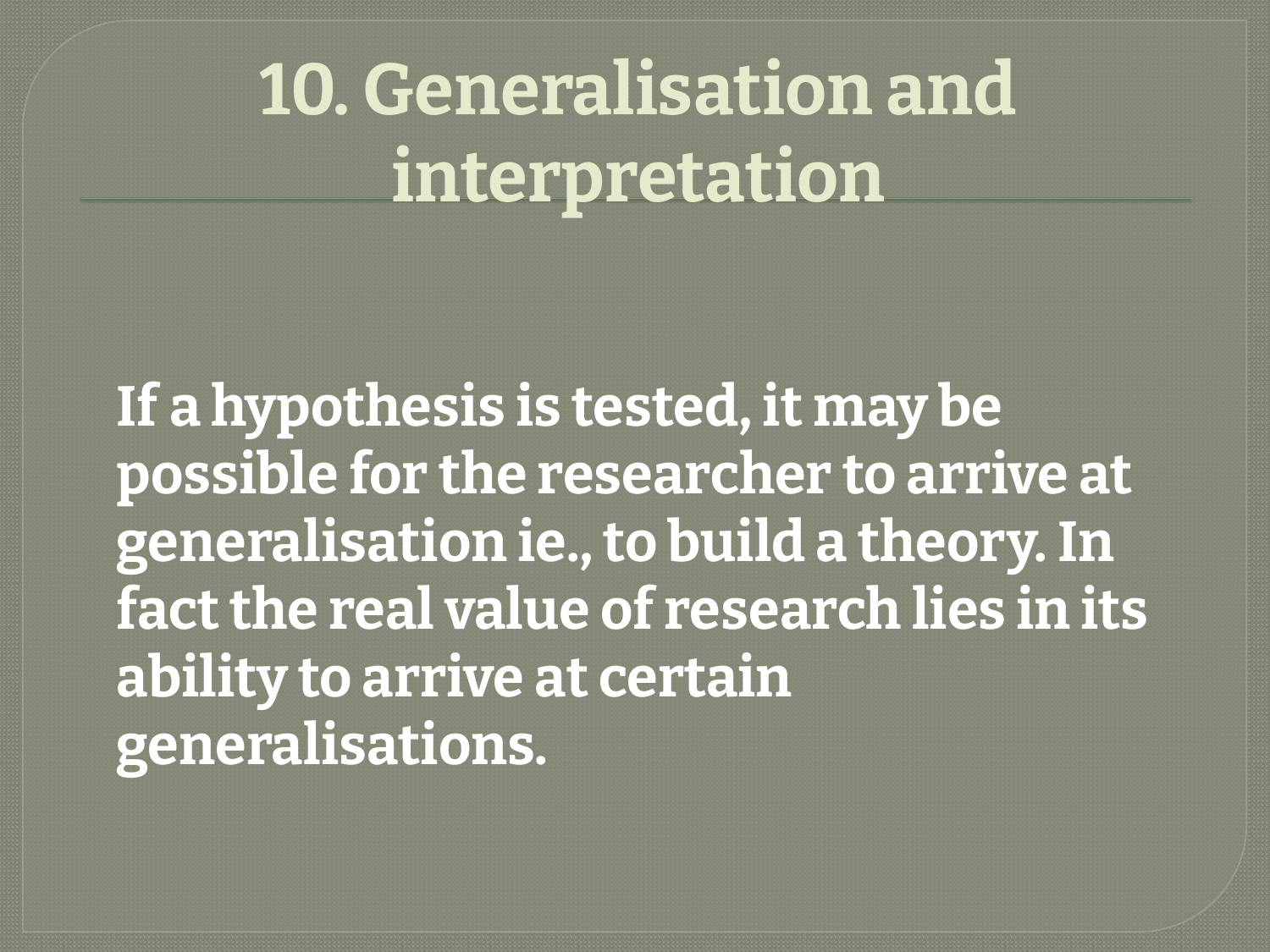

# 10. Generalisation and interpretation

	If a hypothesis is tested, it may be possible for the researcher to arrive at generalisation ie., to build a theory. In fact the real value of research lies in its ability to arrive at certain generalisations.